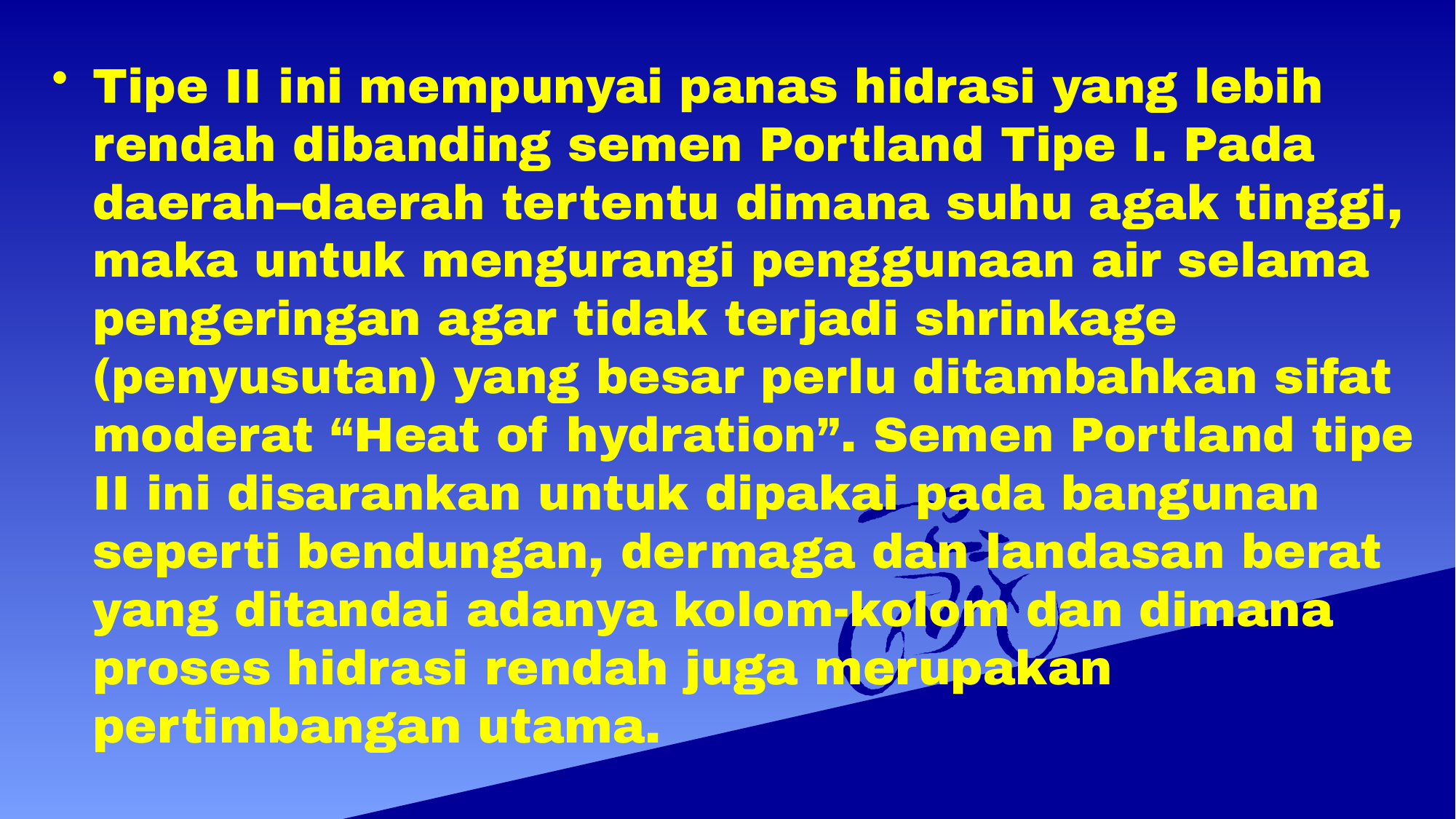

#
Tipe II ini mempunyai panas hidrasi yang lebih rendah dibanding semen Portland Tipe I. Pada daerah–daerah tertentu dimana suhu agak tinggi, maka untuk mengurangi penggunaan air selama pengeringan agar tidak terjadi shrinkage (penyusutan) yang besar perlu ditambahkan sifat moderat “Heat of hydration”. Semen Portland tipe II ini disarankan untuk dipakai pada bangunan seperti bendungan, dermaga dan landasan berat yang ditandai adanya kolom-kolom dan dimana proses hidrasi rendah juga merupakan pertimbangan utama.